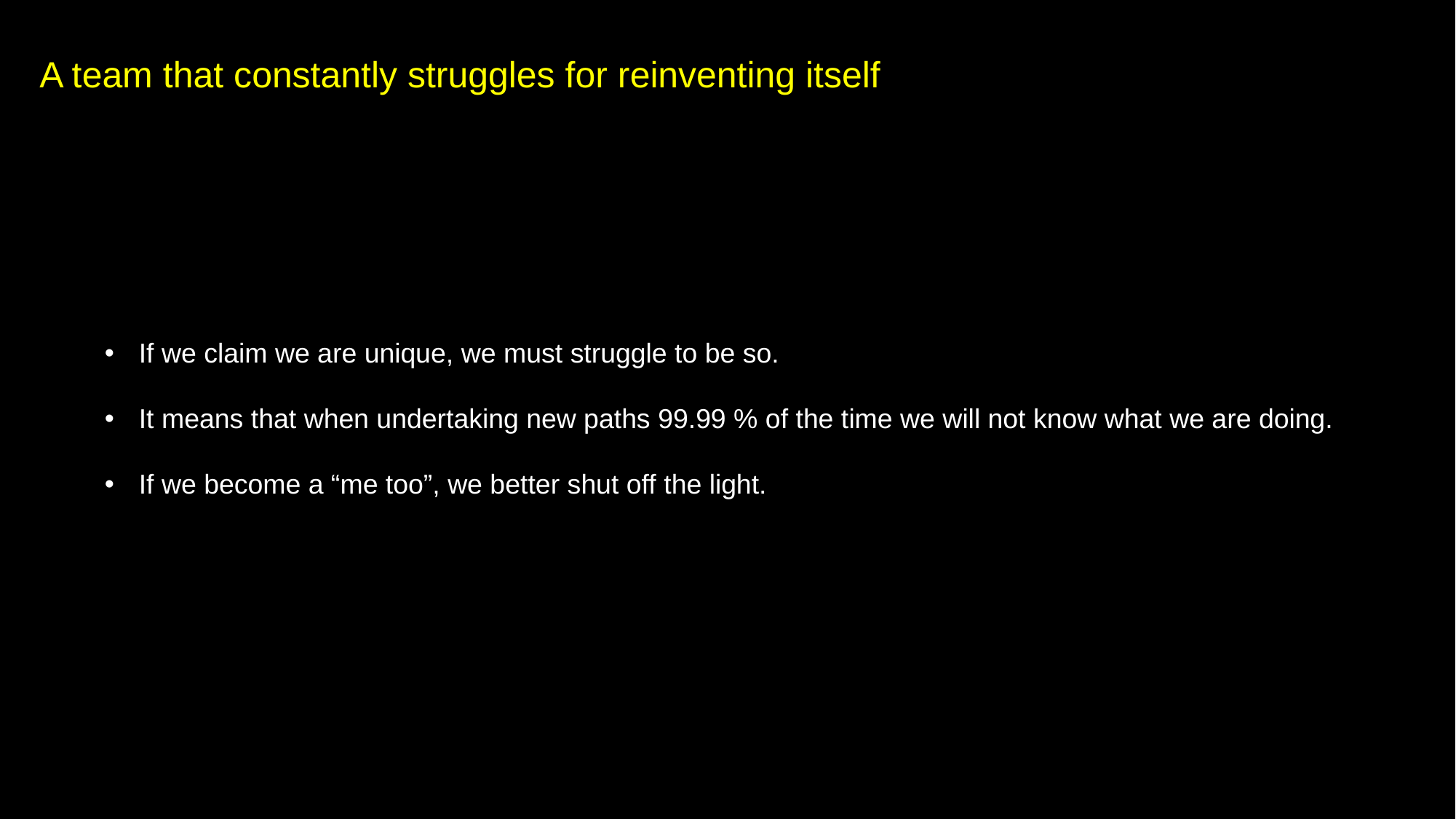

A team that constantly struggles for reinventing itself
If we claim we are unique, we must struggle to be so.

It means that when undertaking new paths 99.99 % of the time we will not know what we are doing.

If we become a “me too”, we better shut off the light.